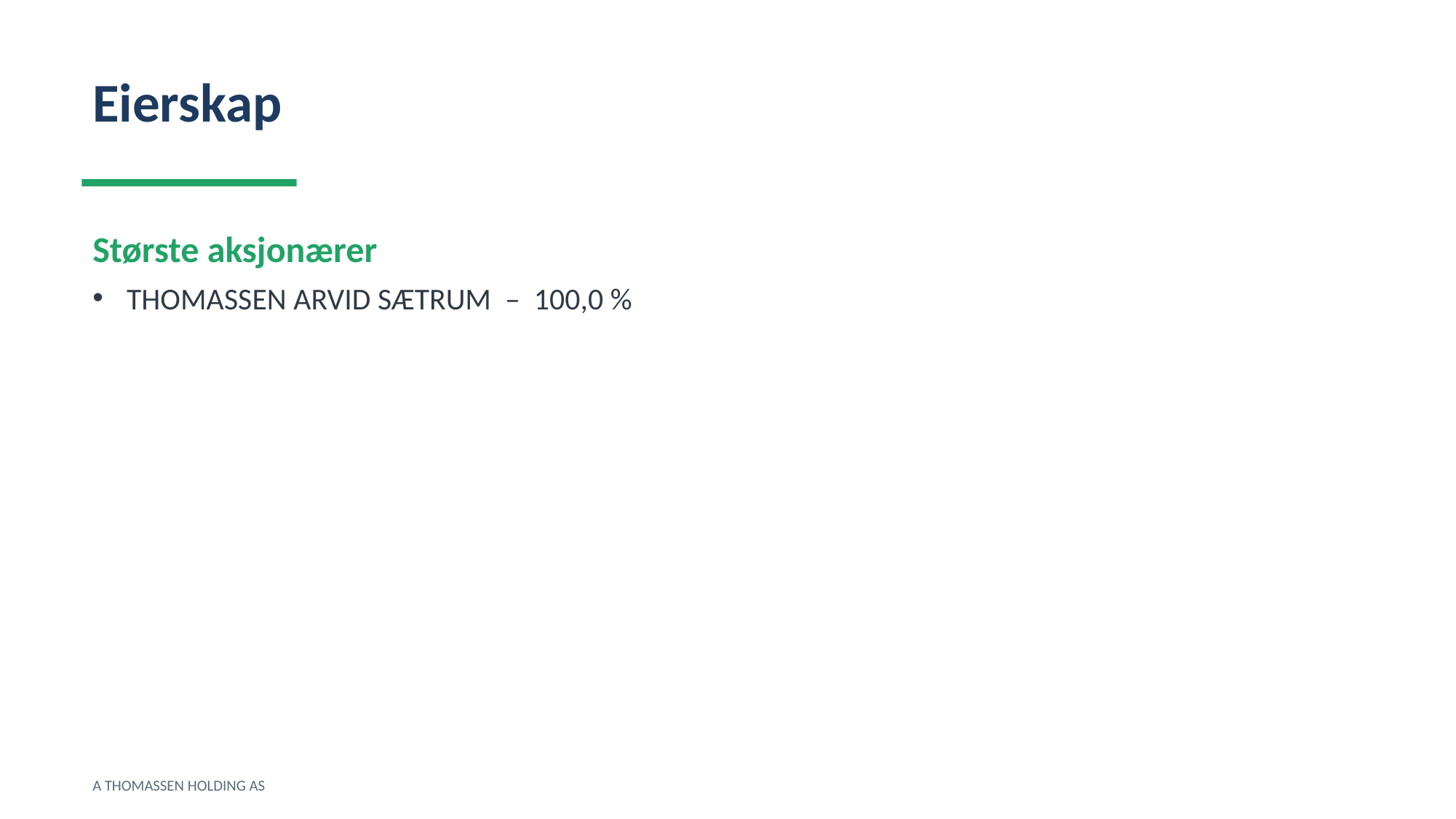

Eierskap

Største aksjonærer
THOMASSEN ARVID SÆTRUM  –  100,0 %
A THOMASSEN HOLDING AS